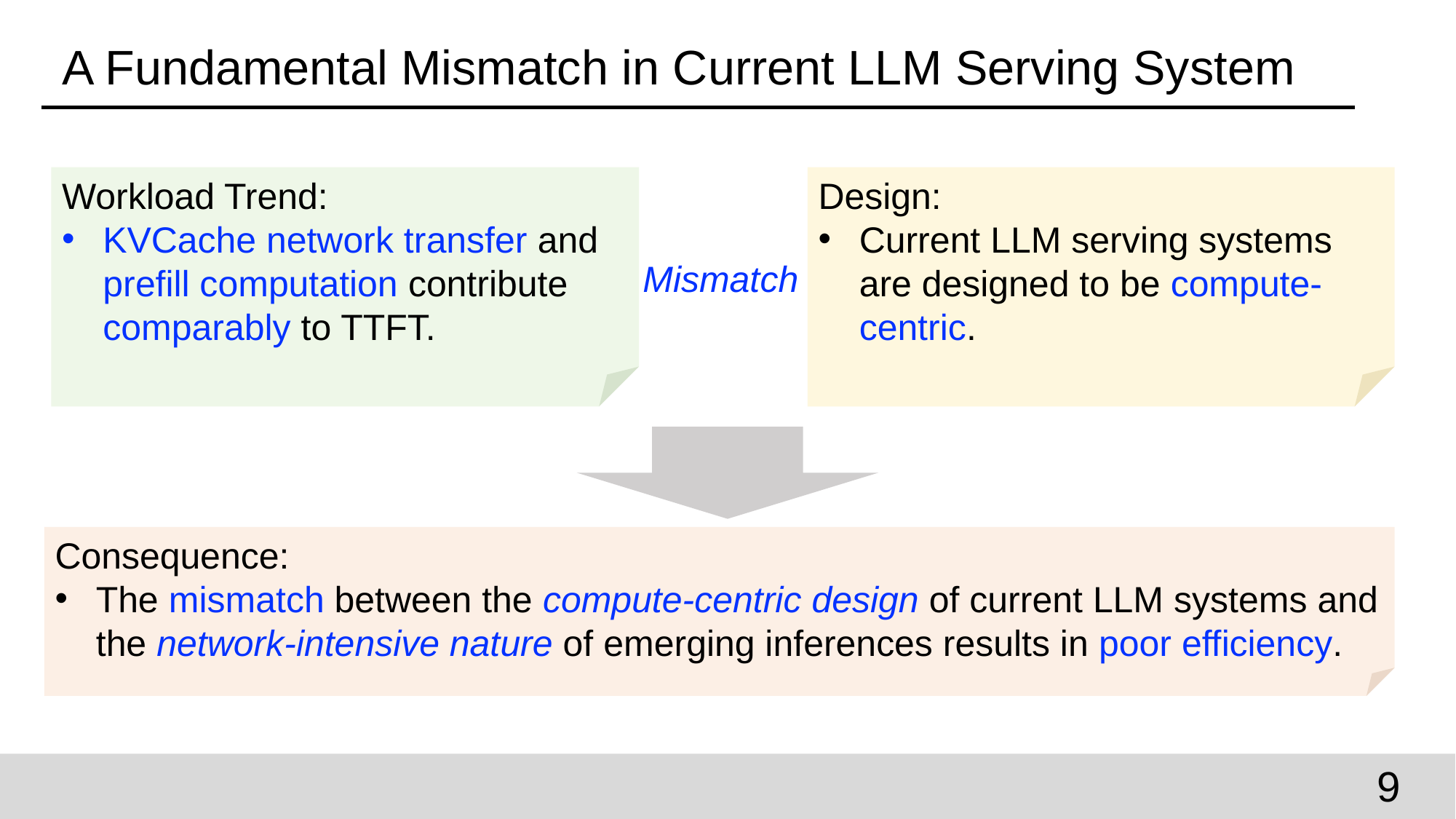

# A Fundamental Mismatch in Current LLM Serving System
Design:
Current LLM serving systems are designed to be compute-centric.

Workload Trend:
KVCache network transfer and prefill computation contribute comparably to TTFT.

Mismatch

Consequence:
The mismatch between the compute-centric design of current LLM systems and the network-intensive nature of emerging inferences results in poor efficiency.

9